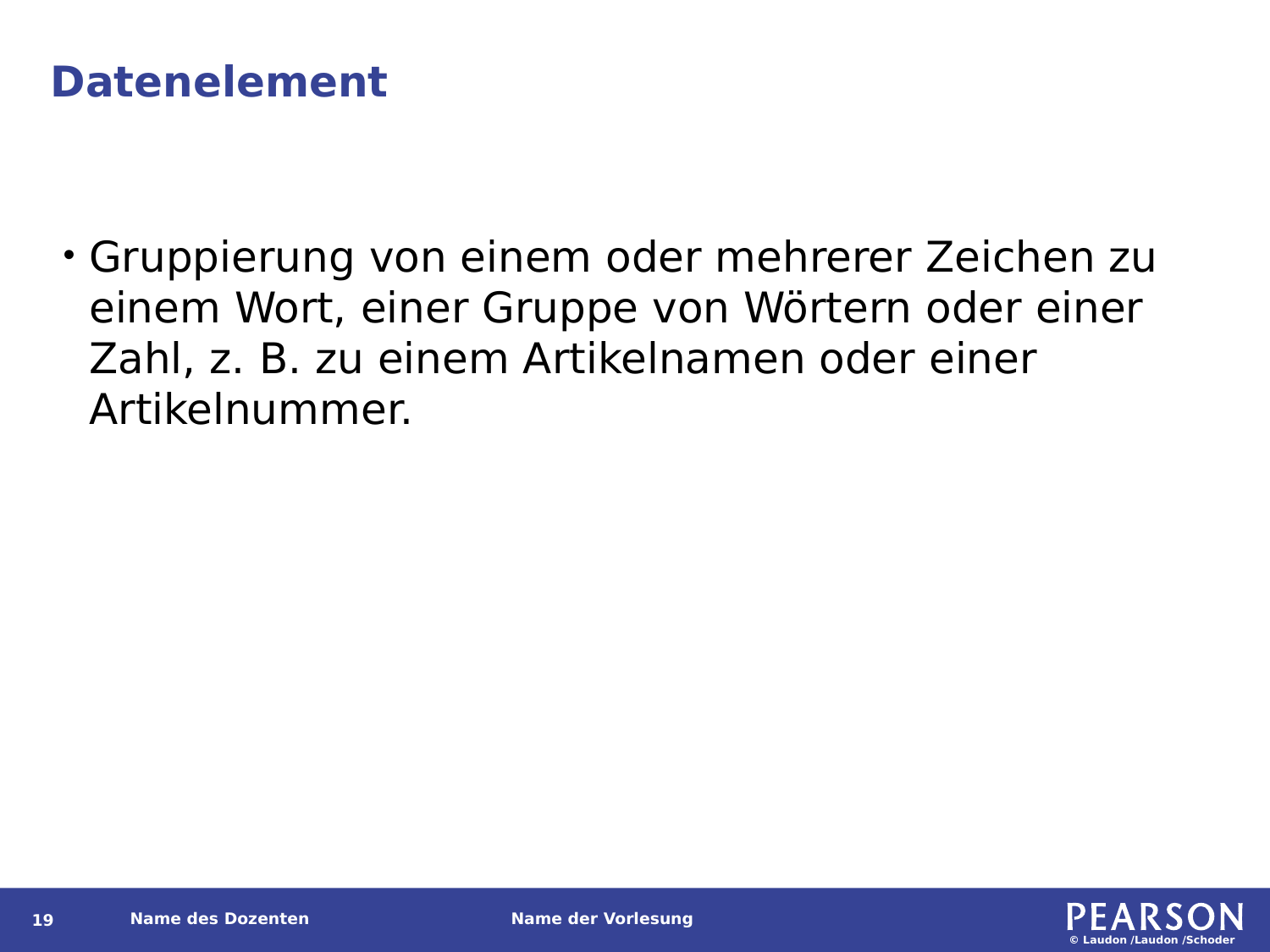

# Datenelement

Gruppierung von einem oder mehrerer Zeichen zu einem Wort, einer Gruppe von Wörtern oder einer Zahl, z. B. zu einem Artikelnamen oder einer Artikelnummer.
19